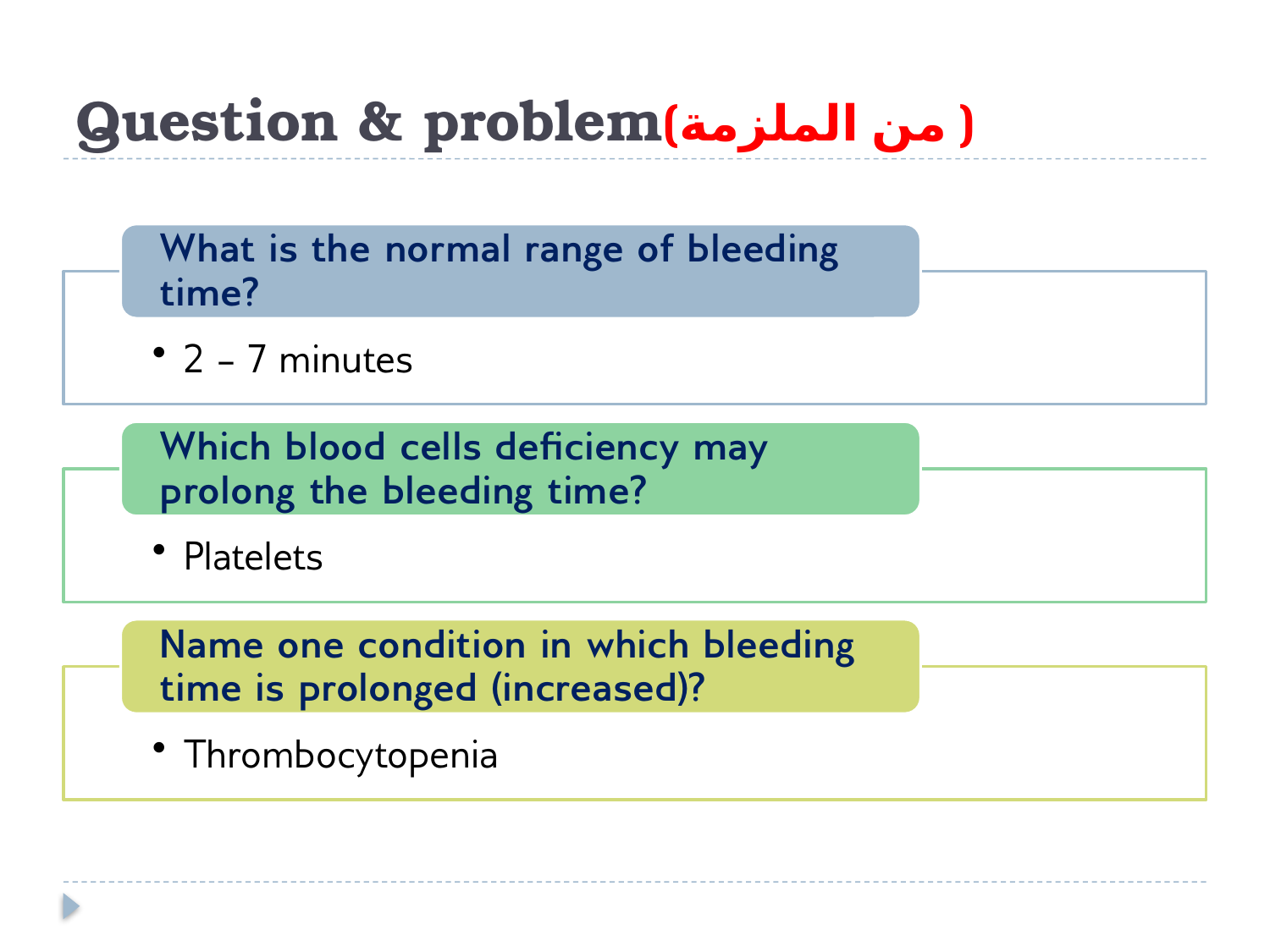

# Question & problem(من الملزمة )
2 – 7 minutes
What is the normal range of bleeding time?
Platelets
Which blood cells deficiency may prolong the bleeding time?
Thrombocytopenia
Name one condition in which bleeding time is prolonged (increased)?